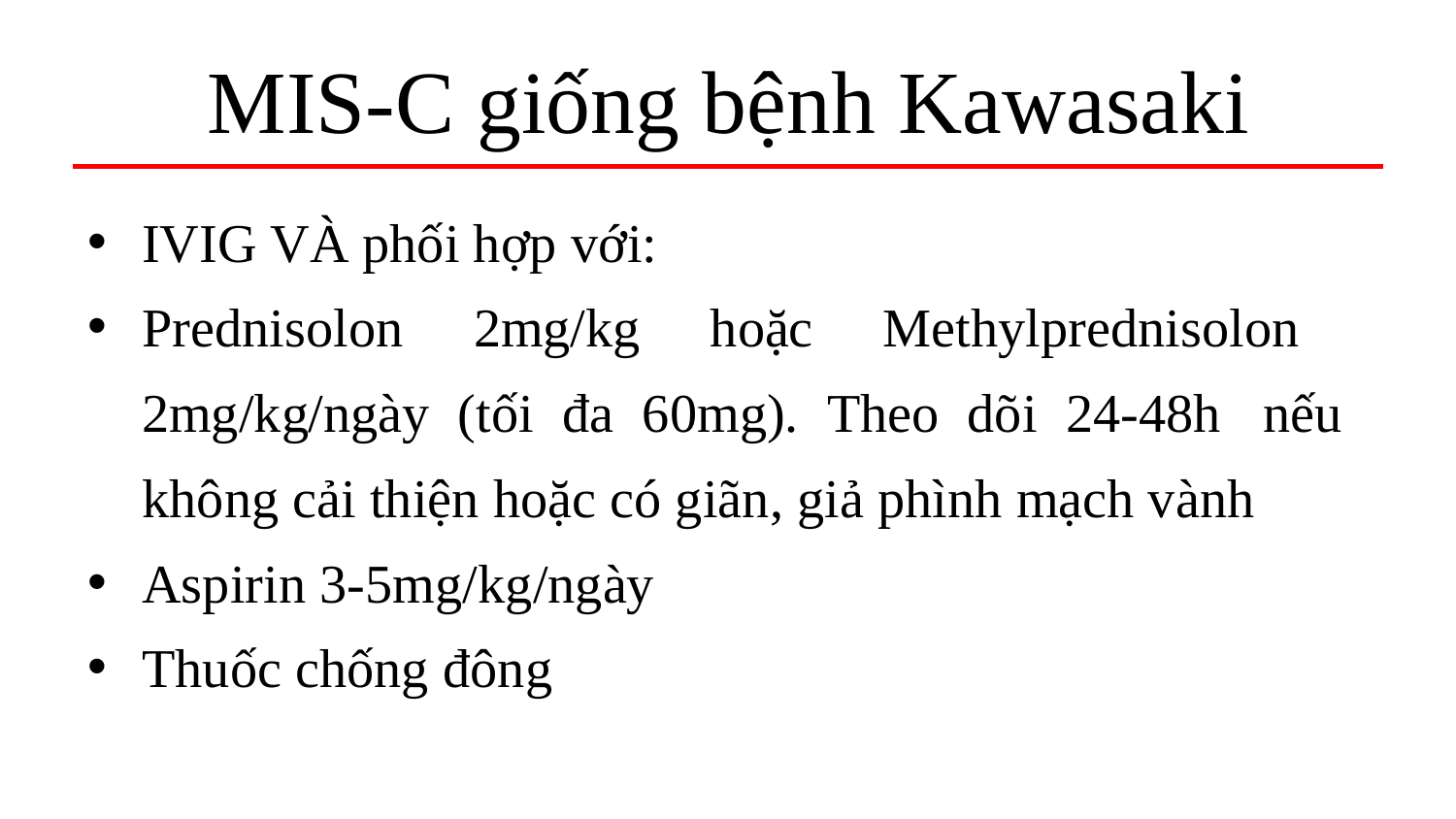

# MIS-C giống bệnh Kawasaki

IVIG VÀ phối hợp với:
Prednisolon 2mg/kg hoặc Methylprednisolon  2mg/kg/ngày (tối đa 60mg). Theo dõi 24-48h nếu  không cải thiện hoặc có giãn, giả phình mạch vành
Aspirin 3-5mg/kg/ngày
Thuốc chống đông